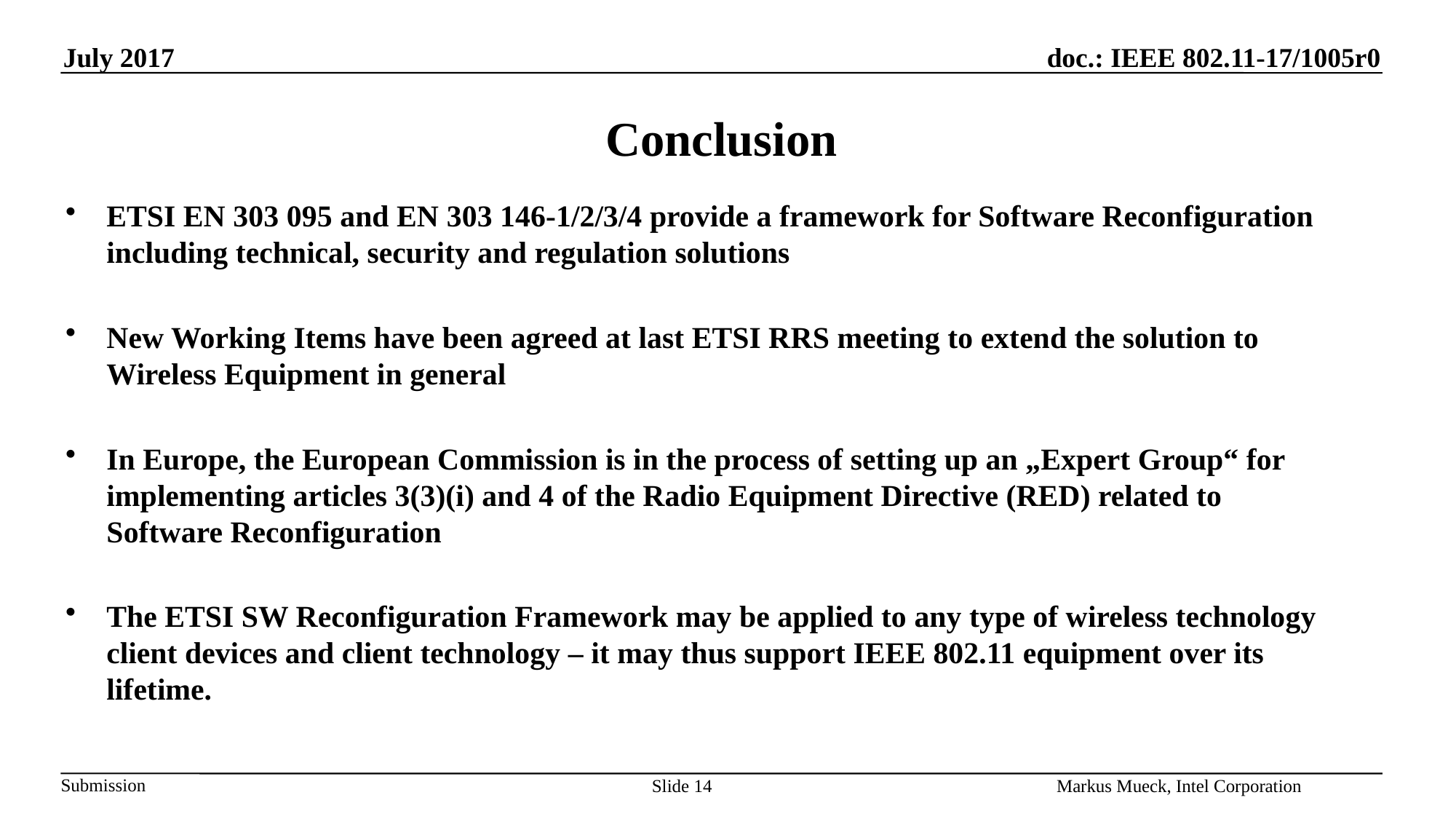

# Conclusion
ETSI EN 303 095 and EN 303 146-1/2/3/4 provide a framework for Software Reconfiguration including technical, security and regulation solutions

New Working Items have been agreed at last ETSI RRS meeting to extend the solution to Wireless Equipment in general

In Europe, the European Commission is in the process of setting up an „Expert Group“ for implementing articles 3(3)(i) and 4 of the Radio Equipment Directive (RED) related to Software Reconfiguration

The ETSI SW Reconfiguration Framework may be applied to any type of wireless technology client devices and client technology – it may thus support IEEE 802.11 equipment over its lifetime.